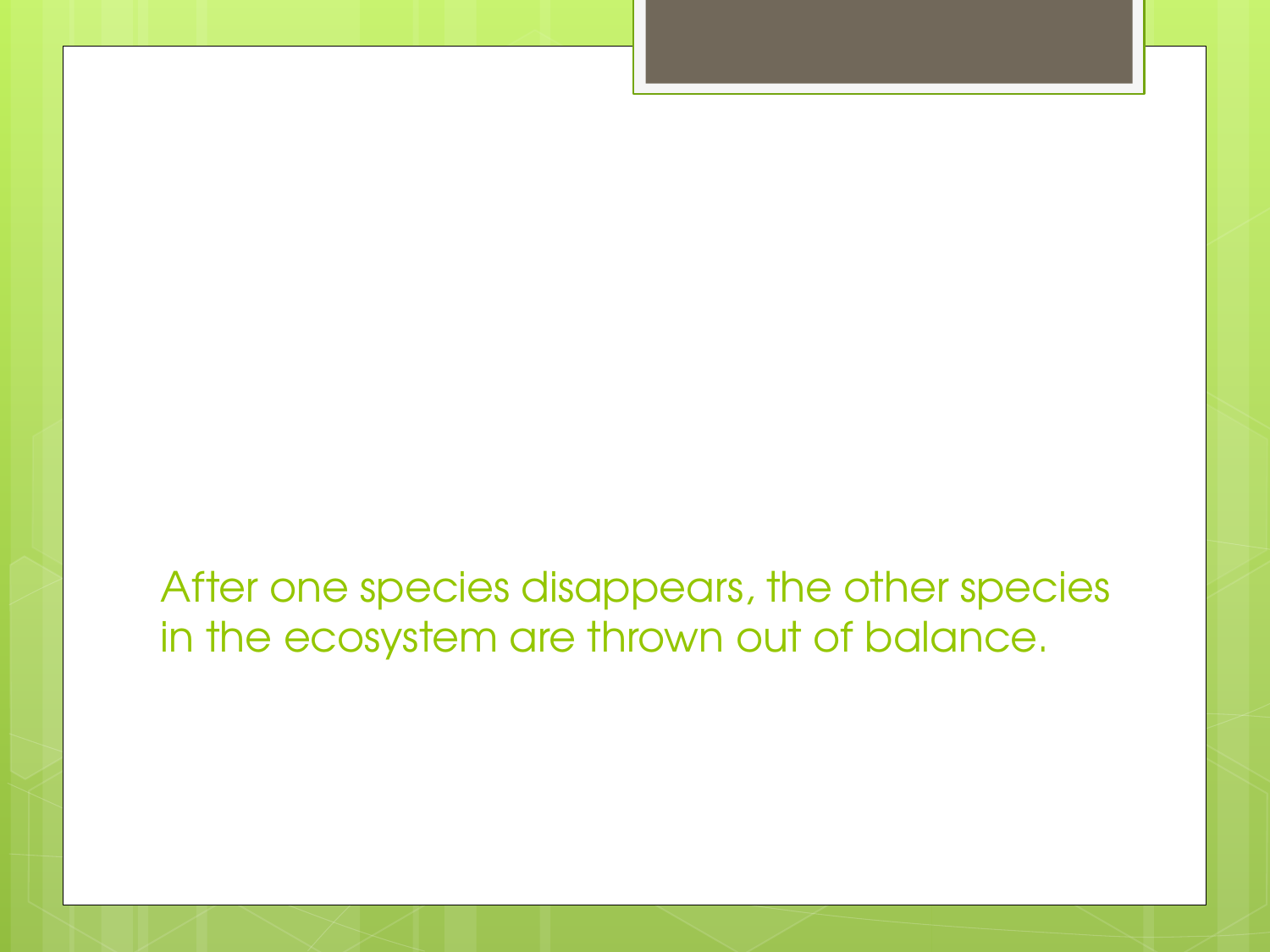

# After one species disappears, the other species in the ecosystem are thrown out of balance.